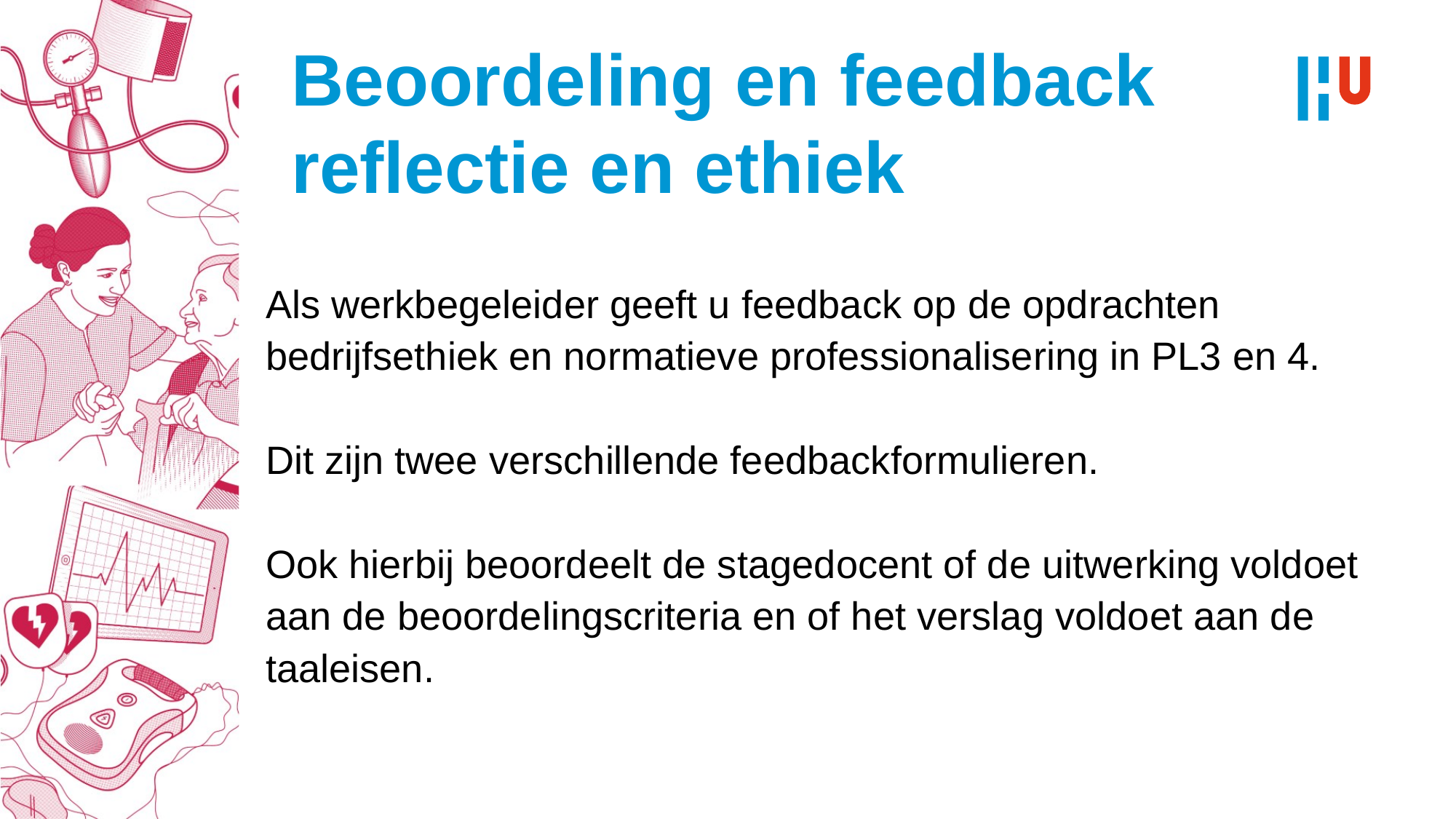

# Beoordeling en feedback reflectie en ethiek

Als werkbegeleider geeft u feedback op de opdrachten bedrijfsethiek en normatieve professionalisering in PL3 en 4.

Dit zijn twee verschillende feedbackformulieren.

Ook hierbij beoordeelt de stagedocent of de uitwerking voldoet aan de beoordelingscriteria en of het verslag voldoet aan de taaleisen.